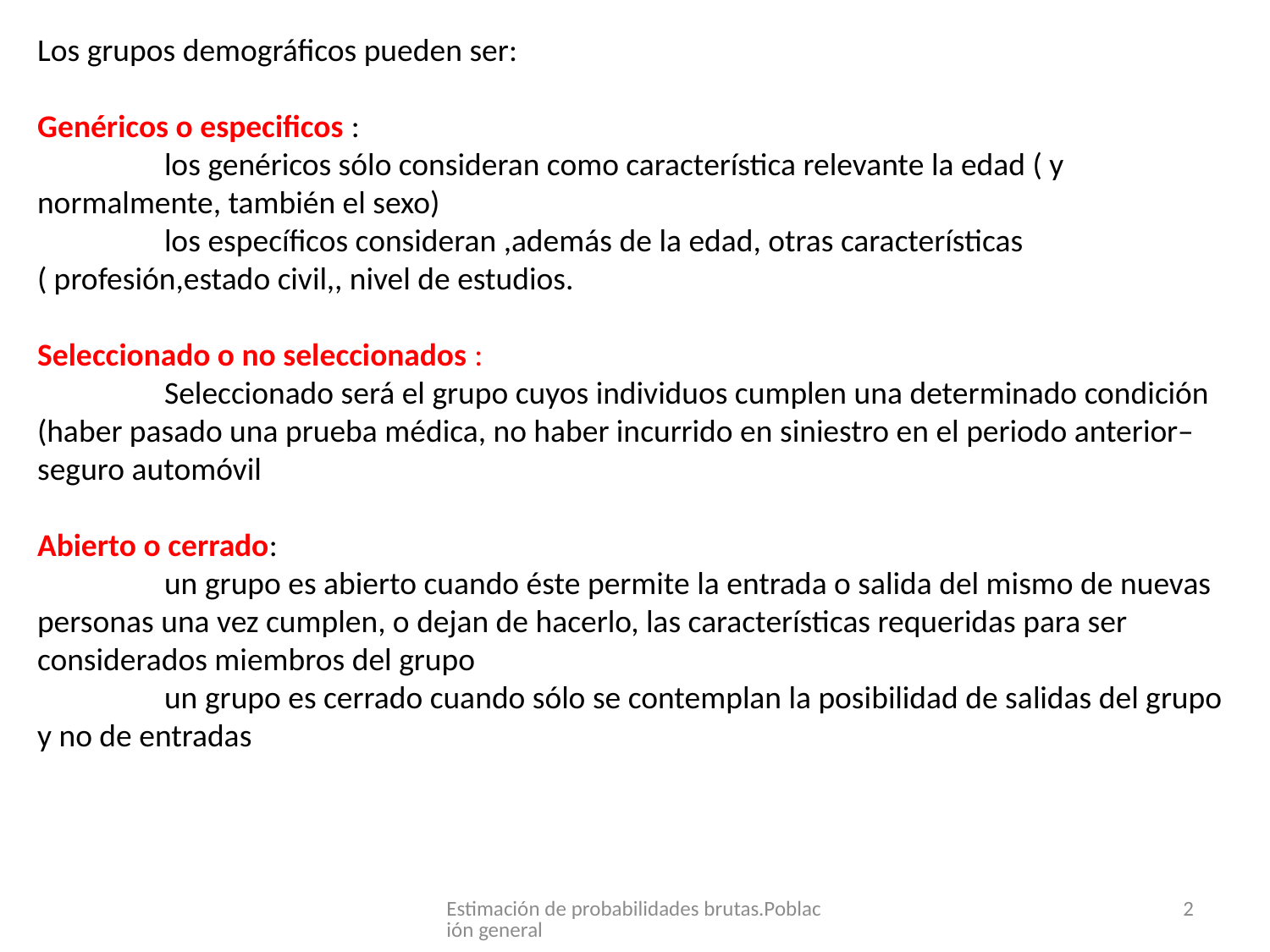

Los grupos demográficos pueden ser:

Genéricos o especificos :
	los genéricos sólo consideran como característica relevante la edad ( y normalmente, también el sexo)
	los específicos consideran ,además de la edad, otras características ( profesión,estado civil,, nivel de estudios.

Seleccionado o no seleccionados :
	Seleccionado será el grupo cuyos individuos cumplen una determinado condición (haber pasado una prueba médica, no haber incurrido en siniestro en el periodo anterior– seguro automóvil

Abierto o cerrado:
	un grupo es abierto cuando éste permite la entrada o salida del mismo de nuevas personas una vez cumplen, o dejan de hacerlo, las características requeridas para ser considerados miembros del grupo
	un grupo es cerrado cuando sólo se contemplan la posibilidad de salidas del grupo y no de entradas

Estimación de probabilidades brutas.Población general
2